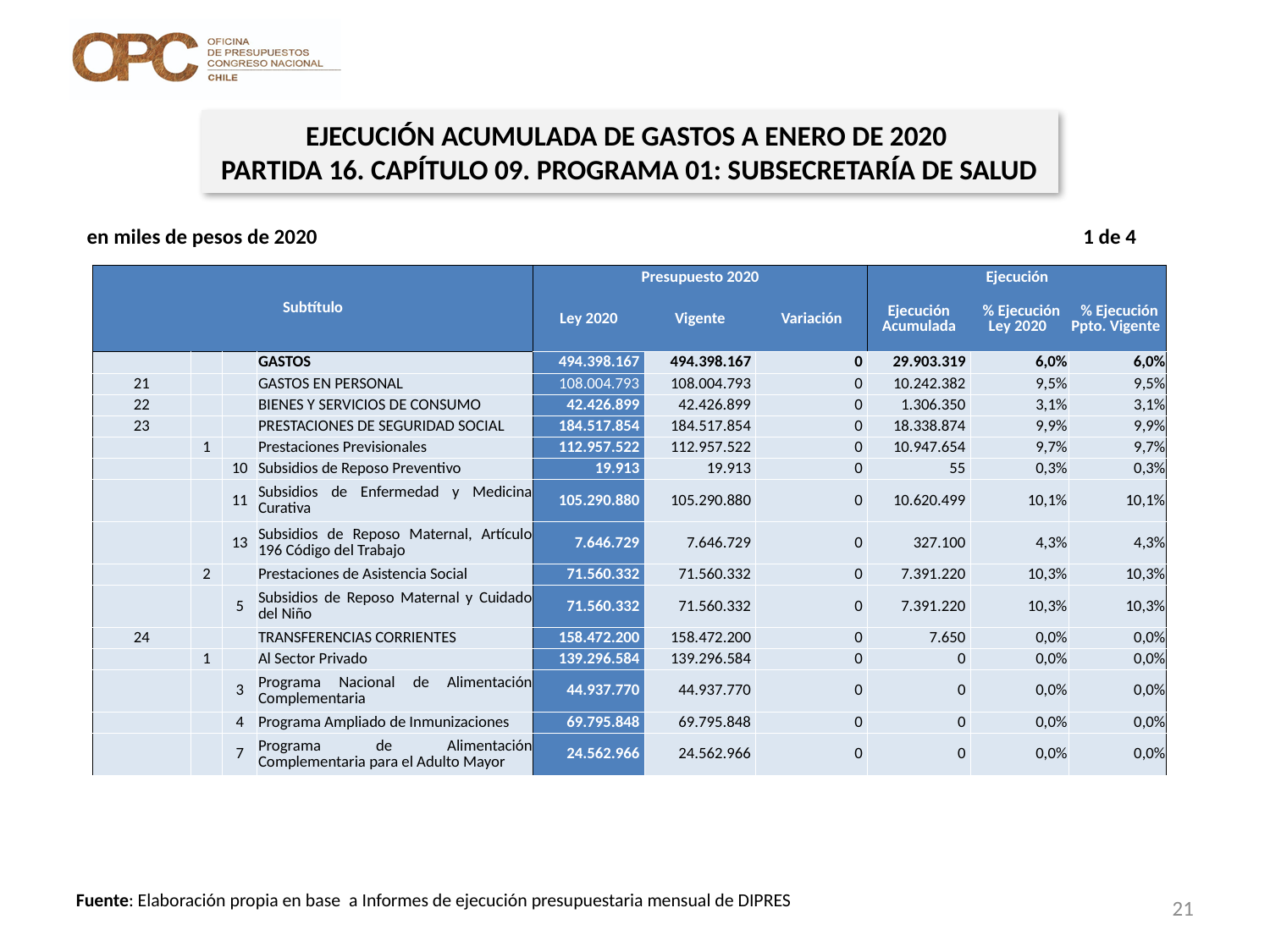

EJECUCIÓN ACUMULADA DE GASTOS A ENERO DE 2020
PARTIDA 16. CAPÍTULO 09. PROGRAMA 01: SUBSECRETARÍA DE SALUD
en miles de pesos de 2020                                                                                                                                                              1 de 4
| Subtítulo |  |  |  | Presupuesto 2020 |  |  | Ejecución |  |  |
| --- | --- | --- | --- | --- | --- | --- | --- | --- | --- |
|  |  |  |  | Ley 2020 | Vigente | Variación | Ejecución Acumulada | % Ejecución Ley 2020 | % Ejecución Ppto. Vigente |
|  |  |  | GASTOS | 494.398.167 | 494.398.167 | 0 | 29.903.319 | 6,0% | 6,0% |
| 21 |  |  | GASTOS EN PERSONAL | 108.004.793 | 108.004.793 | 0 | 10.242.382 | 9,5% | 9,5% |
| 22 |  |  | BIENES Y SERVICIOS DE CONSUMO | 42.426.899 | 42.426.899 | 0 | 1.306.350 | 3,1% | 3,1% |
| 23 |  |  | PRESTACIONES DE SEGURIDAD SOCIAL | 184.517.854 | 184.517.854 | 0 | 18.338.874 | 9,9% | 9,9% |
|  | 1 |  | Prestaciones Previsionales | 112.957.522 | 112.957.522 | 0 | 10.947.654 | 9,7% | 9,7% |
|  |  | 10 | Subsidios de Reposo Preventivo | 19.913 | 19.913 | 0 | 55 | 0,3% | 0,3% |
|  |  | 11 | Subsidios de Enfermedad y Medicina Curativa | 105.290.880 | 105.290.880 | 0 | 10.620.499 | 10,1% | 10,1% |
|  |  | 13 | Subsidios de Reposo Maternal, Artículo 196 Código del Trabajo | 7.646.729 | 7.646.729 | 0 | 327.100 | 4,3% | 4,3% |
|  | 2 |  | Prestaciones de Asistencia Social | 71.560.332 | 71.560.332 | 0 | 7.391.220 | 10,3% | 10,3% |
|  |  | 5 | Subsidios de Reposo Maternal y Cuidado del Niño | 71.560.332 | 71.560.332 | 0 | 7.391.220 | 10,3% | 10,3% |
| 24 |  |  | TRANSFERENCIAS CORRIENTES | 158.472.200 | 158.472.200 | 0 | 7.650 | 0,0% | 0,0% |
|  | 1 |  | Al Sector Privado | 139.296.584 | 139.296.584 | 0 | 0 | 0,0% | 0,0% |
|  |  | 3 | Programa Nacional de Alimentación Complementaria | 44.937.770 | 44.937.770 | 0 | 0 | 0,0% | 0,0% |
|  |  | 4 | Programa Ampliado de Inmunizaciones | 69.795.848 | 69.795.848 | 0 | 0 | 0,0% | 0,0% |
|  |  | 7 | Programa de Alimentación Complementaria para el Adulto Mayor | 24.562.966 | 24.562.966 | 0 | 0 | 0,0% | 0,0% |
21